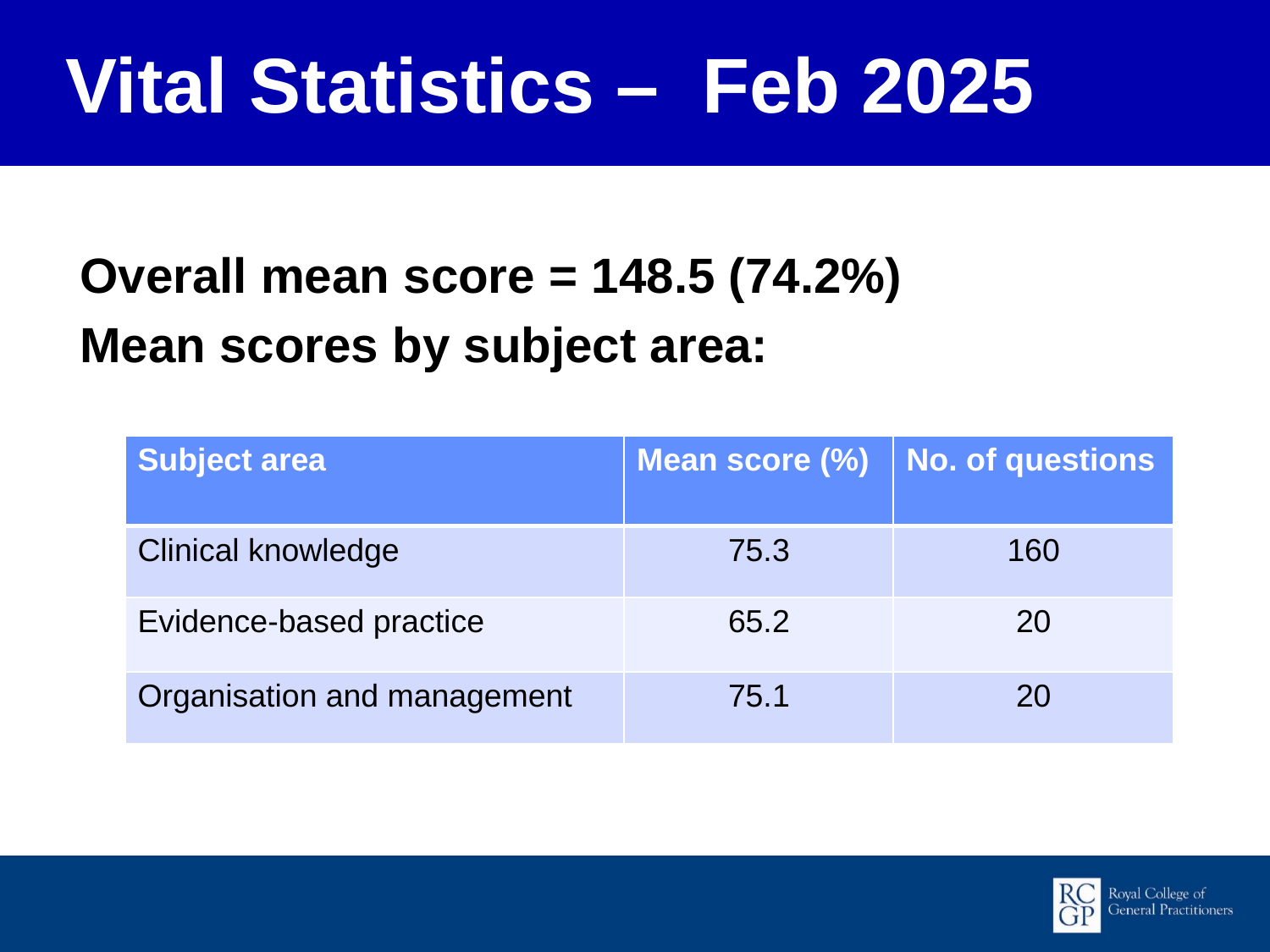

Vital Statistics –  Feb 2025

Overall mean score = 148.5 (74.2%)
Mean scores by subject area:

| Subject area | Mean score (%) | No. of questions |
| --- | --- | --- |
| Clinical knowledge | 75.3 | 160 |
| Evidence-based practice | 65.2 | 20 |
| Organisation and management | 75.1 | 20 |